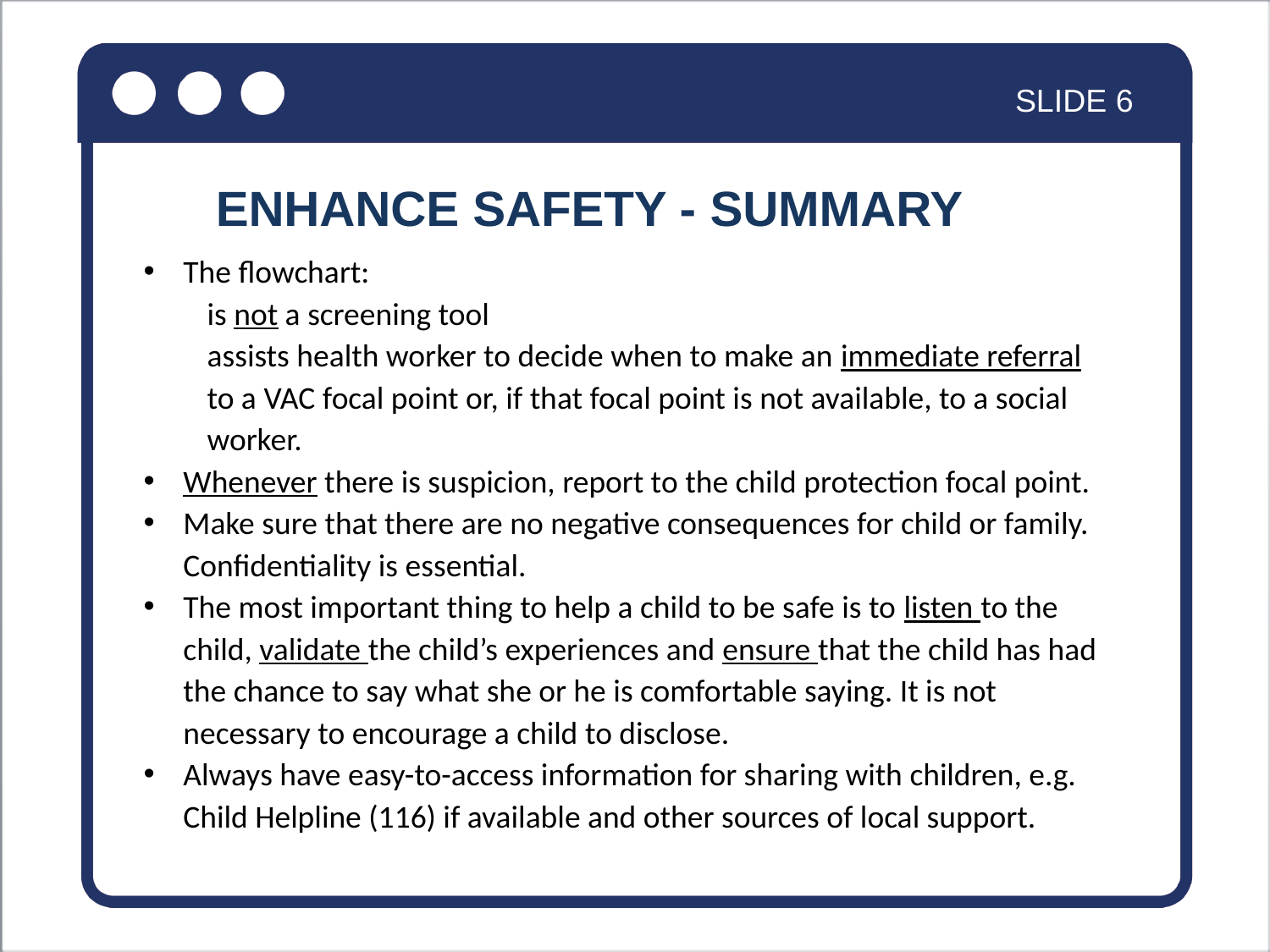

SLIDE 6
ENHANCE SAFETY - SUMMARY

The flowchart:
is not a screening tool
assists health worker to decide when to make an immediate referral to a VAC focal point or, if that focal point is not available, to a social worker.
Whenever there is suspicion, report to the child protection focal point.
Make sure that there are no negative consequences for child or family. Confidentiality is essential.
The most important thing to help a child to be safe is to listen to the child, validate the child’s experiences and ensure that the child has had the chance to say what she or he is comfortable saying. It is not necessary to encourage a child to disclose.
Always have easy-to-access information for sharing with children, e.g. Child Helpline (116) if available and other sources of local support.